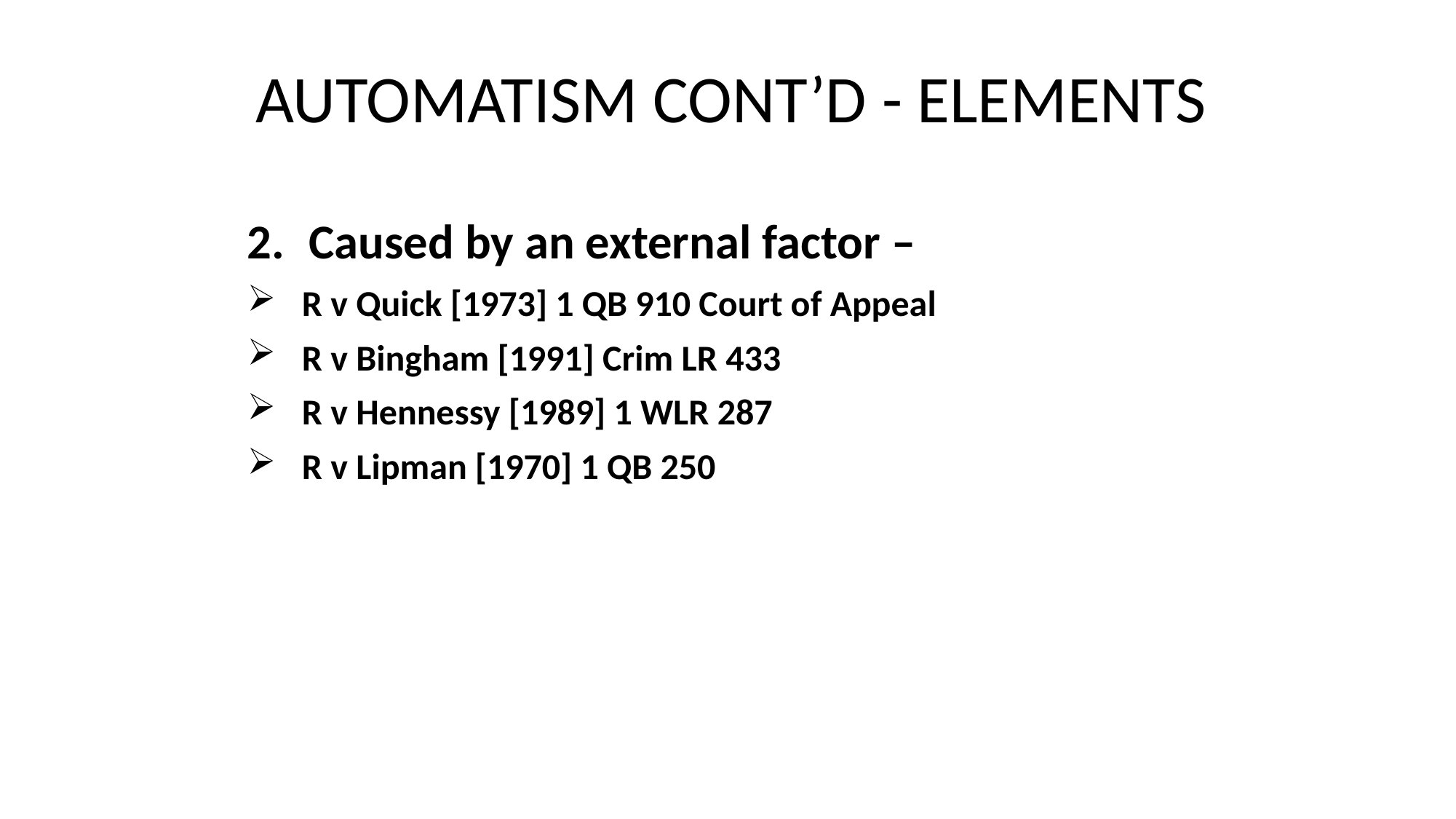

# AUTOMATISM CONT’D - ELEMENTS
Caused by an external factor –
R v Quick [1973] 1 QB 910 Court of Appeal
R v Bingham [1991] Crim LR 433
R v Hennessy [1989] 1 WLR 287
R v Lipman [1970] 1 QB 250